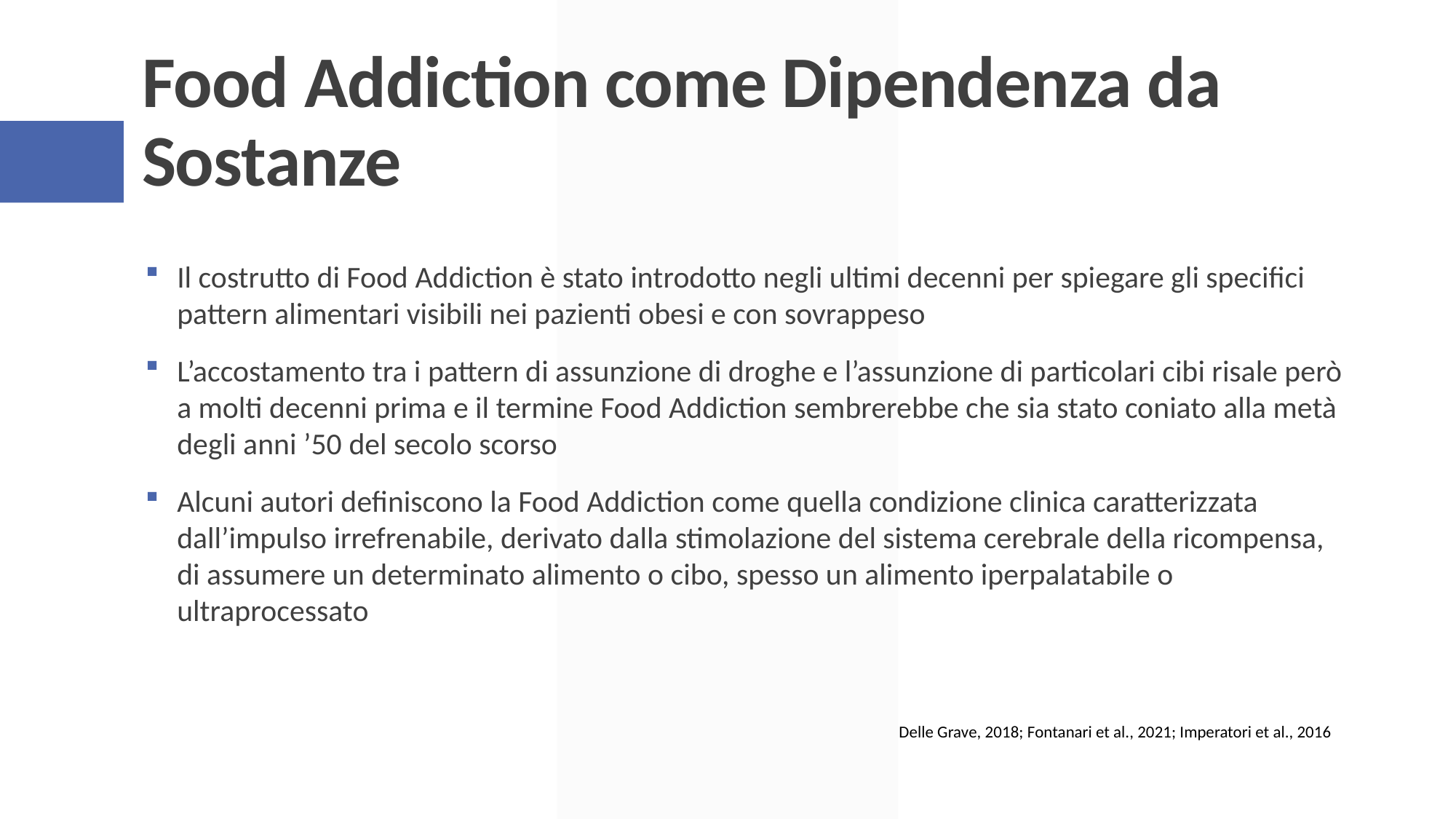

# Food Addiction come Dipendenza da Sostanze
Il costrutto di Food Addiction è stato introdotto negli ultimi decenni per spiegare gli specifici pattern alimentari visibili nei pazienti obesi e con sovrappeso
L’accostamento tra i pattern di assunzione di droghe e l’assunzione di particolari cibi risale però a molti decenni prima e il termine Food Addiction sembrerebbe che sia stato coniato alla metà degli anni ’50 del secolo scorso
Alcuni autori definiscono la Food Addiction come quella condizione clinica caratterizzata dall’impulso irrefrenabile, derivato dalla stimolazione del sistema cerebrale della ricompensa, di assumere un determinato alimento o cibo, spesso un alimento iperpalatabile o ultraprocessato
Delle Grave, 2018; Fontanari et al., 2021; Imperatori et al., 2016